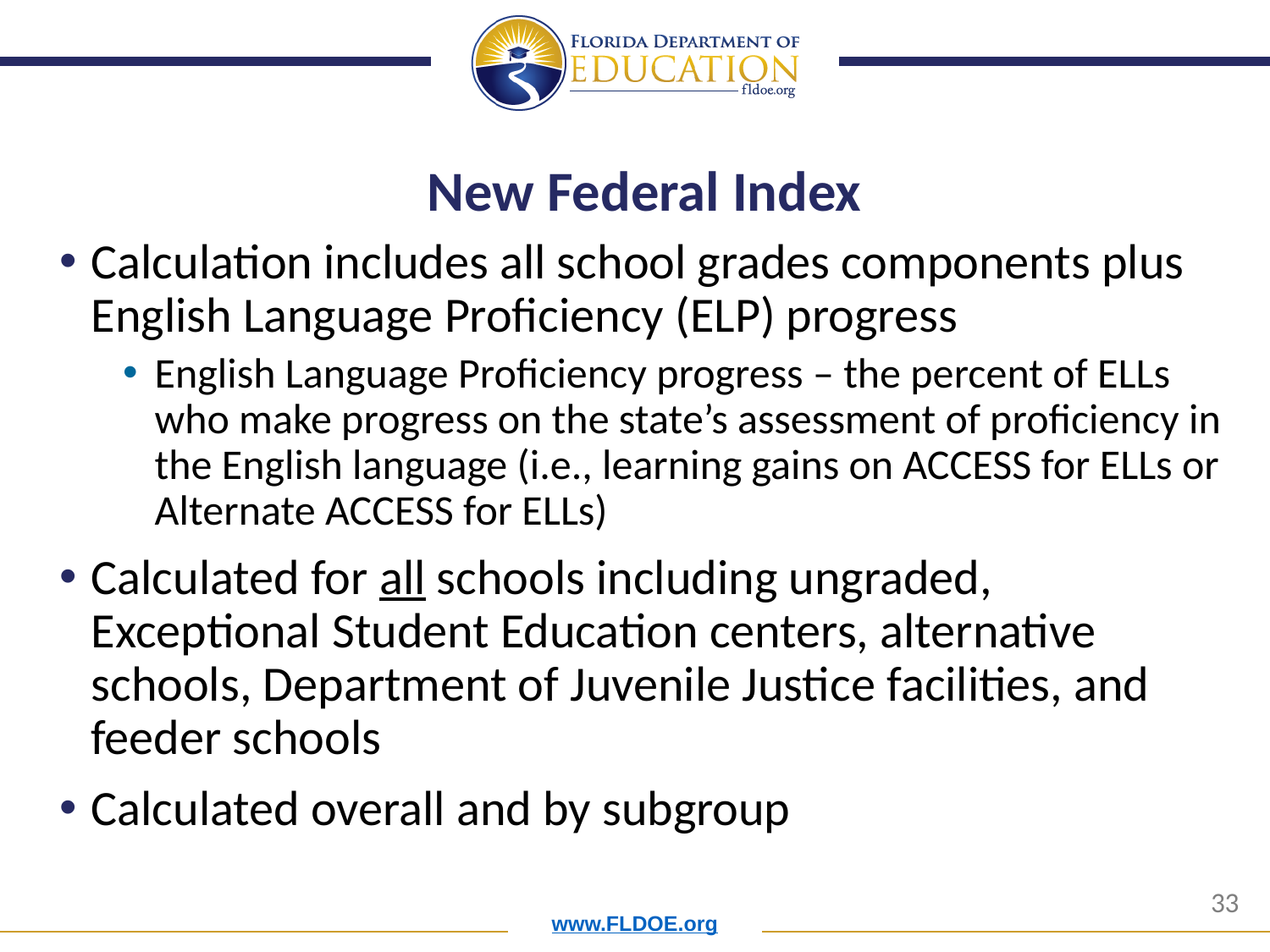

# New Federal Index
Calculation includes all school grades components plus English Language Proficiency (ELP) progress
English Language Proficiency progress – the percent of ELLs who make progress on the state’s assessment of proficiency in the English language (i.e., learning gains on ACCESS for ELLs or Alternate ACCESS for ELLs)
Calculated for all schools including ungraded, Exceptional Student Education centers, alternative schools, Department of Juvenile Justice facilities, and feeder schools
Calculated overall and by subgroup